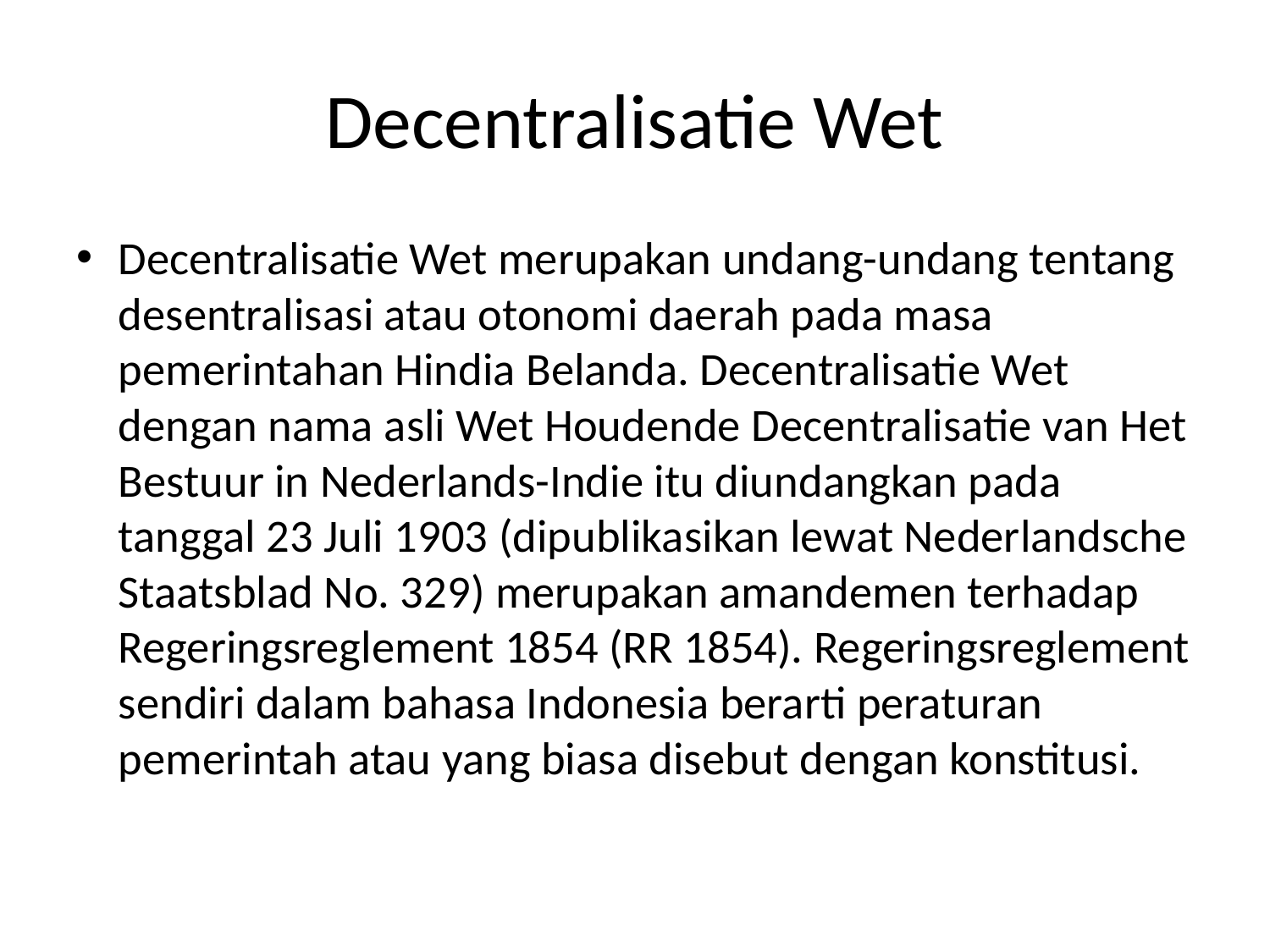

# Decentralisatie Wet
Decentralisatie Wet merupakan undang-undang tentang desentralisasi atau otonomi daerah pada masa pemerintahan Hindia Belanda. Decentralisatie Wet dengan nama asli Wet Houdende Decentralisatie van Het Bestuur in Nederlands-Indie itu diundangkan pada tanggal 23 Juli 1903 (dipublikasikan lewat Nederlandsche Staatsblad No. 329) merupakan amandemen terhadap Regeringsreglement 1854 (RR 1854). Regeringsreglement sendiri dalam bahasa Indonesia berarti peraturan pemerintah atau yang biasa disebut dengan konstitusi.